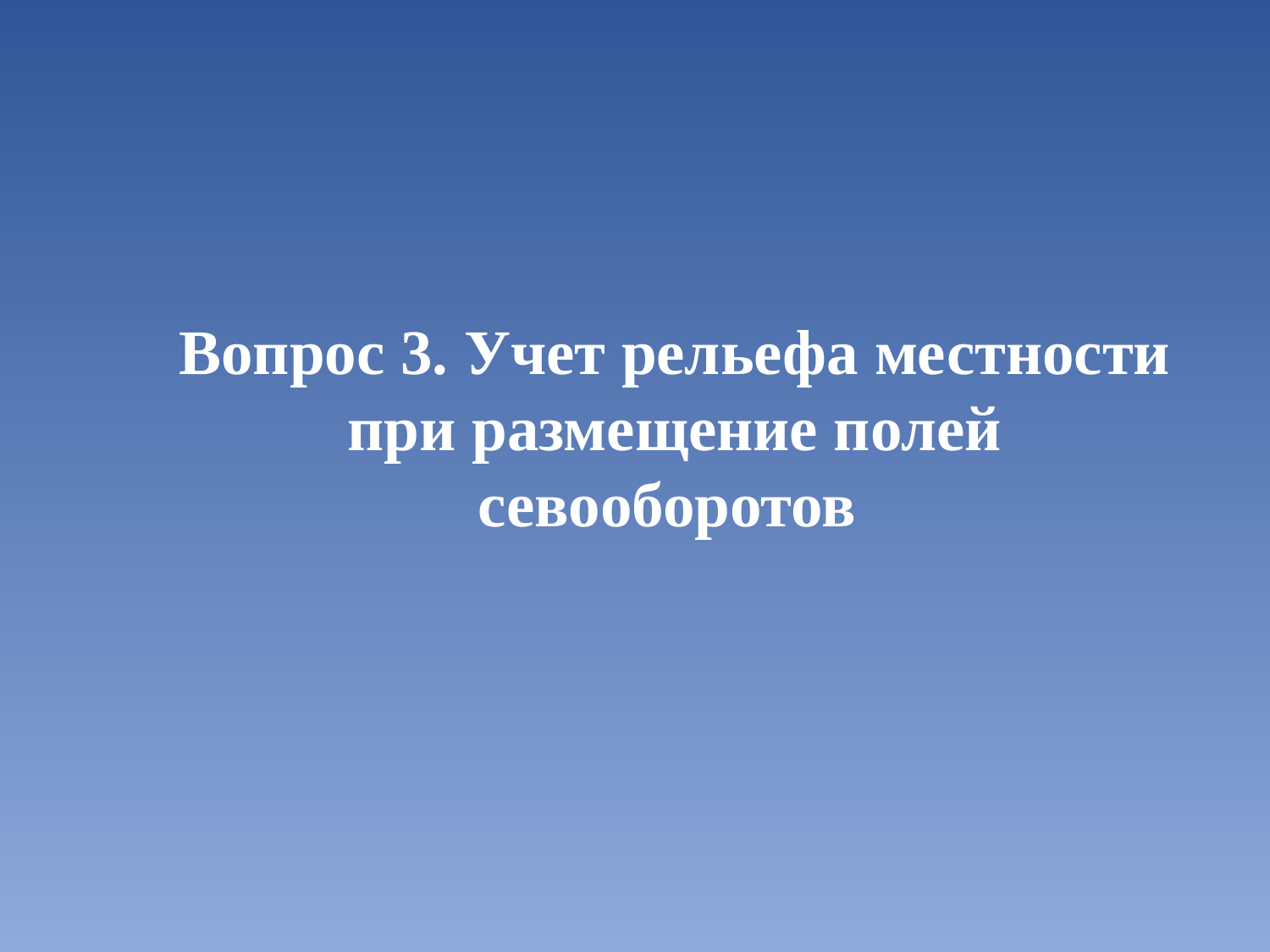

Вопрос 3. Учет рельефа местности при размещение полей севооборотов